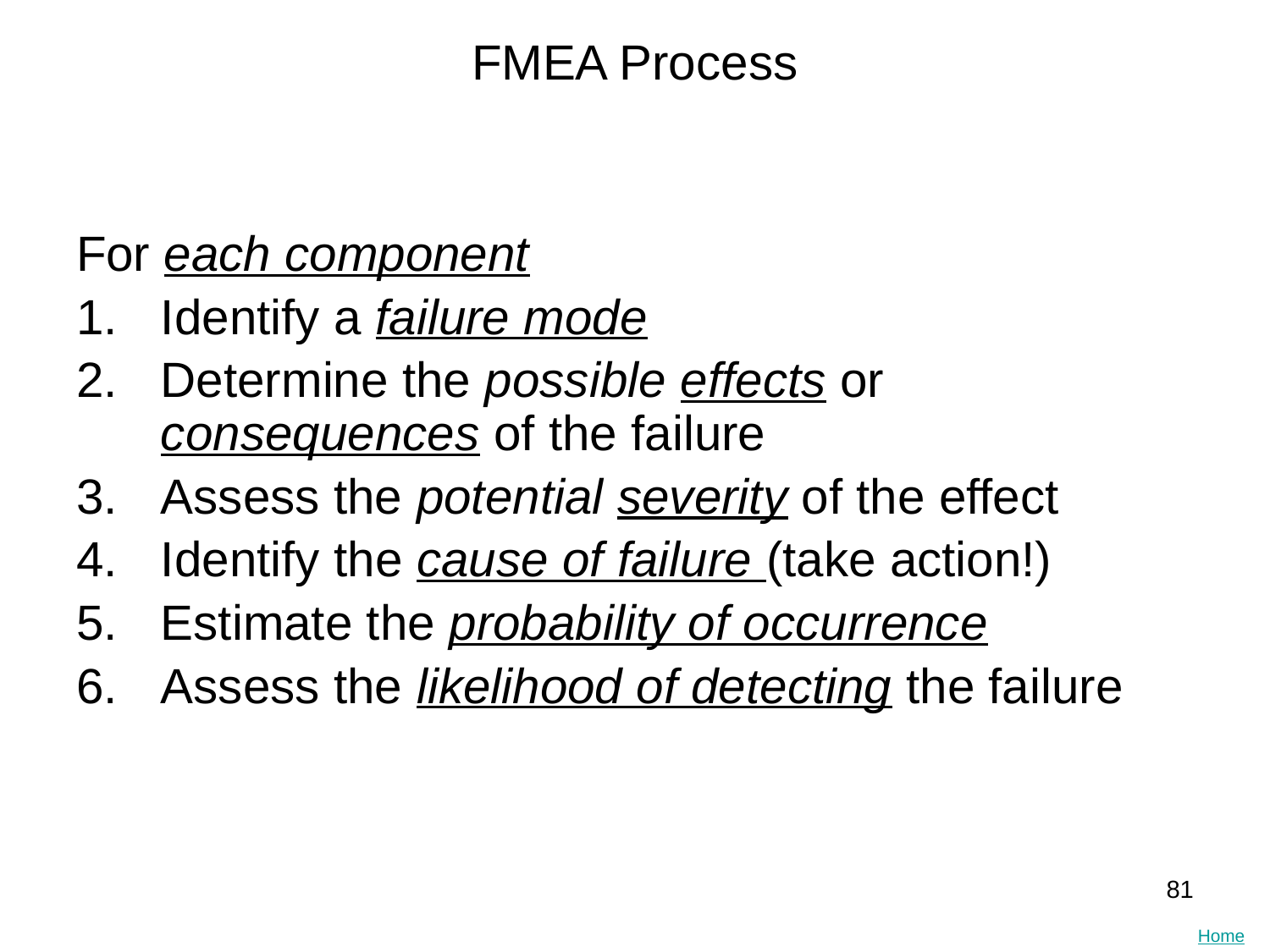

# FMEA Process
For each component
Identify a failure mode
Determine the possible effects or consequences of the failure
Assess the potential severity of the effect
Identify the cause of failure (take action!)
Estimate the probability of occurrence
Assess the likelihood of detecting the failure

81